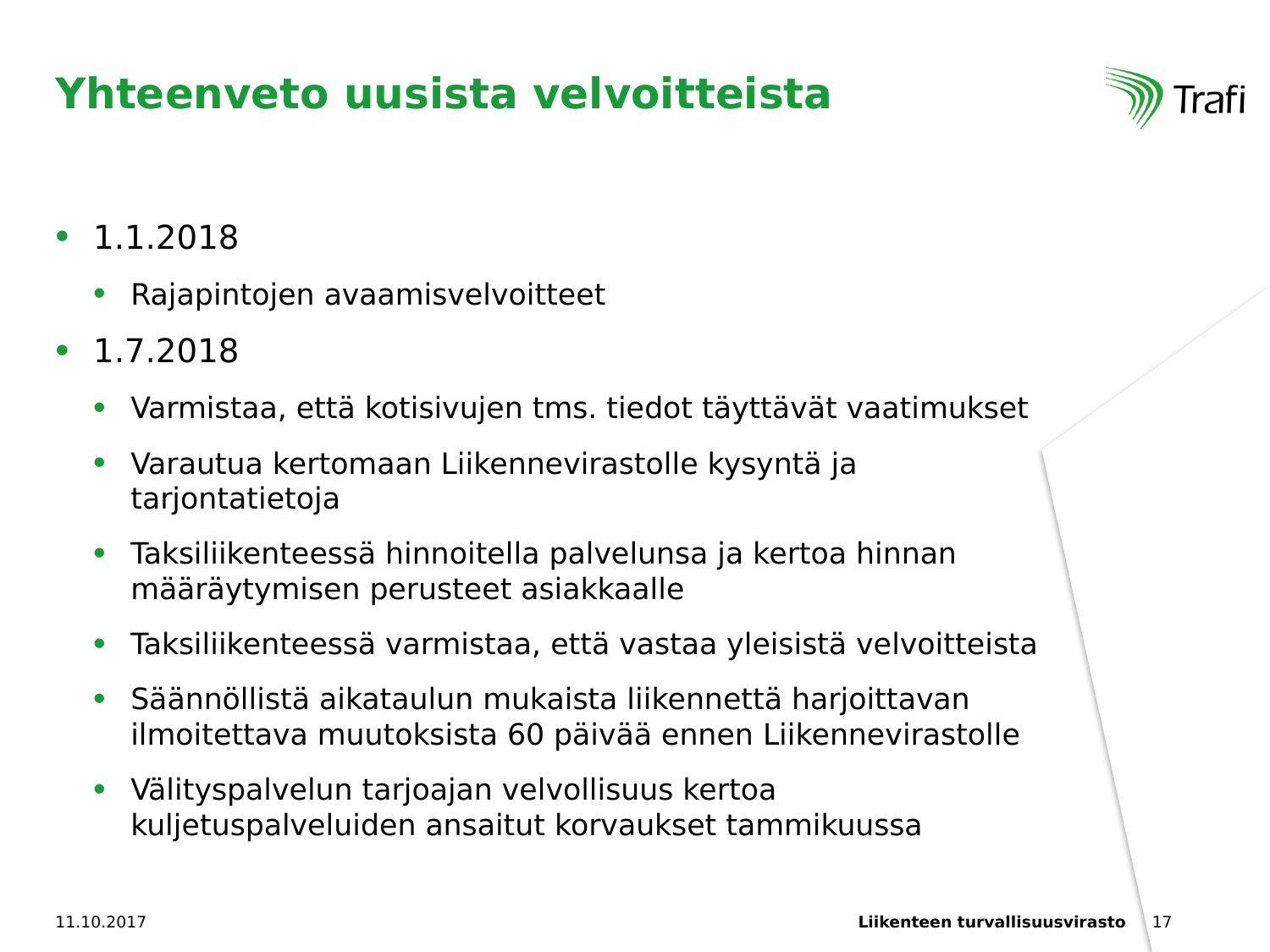

# Yhteenveto uusista velvoitteista
1.1.2018
Rajapintojen avaamisvelvoitteet
1.7.2018
Varmistaa, että kotisivujen tms. tiedot täyttävät vaatimukset
Varautua kertomaan Liikennevirastolle kysyntä ja tarjontatietoja
Taksiliikenteessä hinnoitella palvelunsa ja kertoa hinnan määräytymisen perusteet asiakkaalle
Taksiliikenteessä varmistaa, että vastaa yleisistä velvoitteista
Säännöllistä aikataulun mukaista liikennettä harjoittavan ilmoitettava muutoksista 60 päivää ennen Liikennevirastolle
Välityspalvelun tarjoajan velvollisuus kertoa kuljetuspalveluiden ansaitut korvaukset tammikuussa
11.10.2017

17